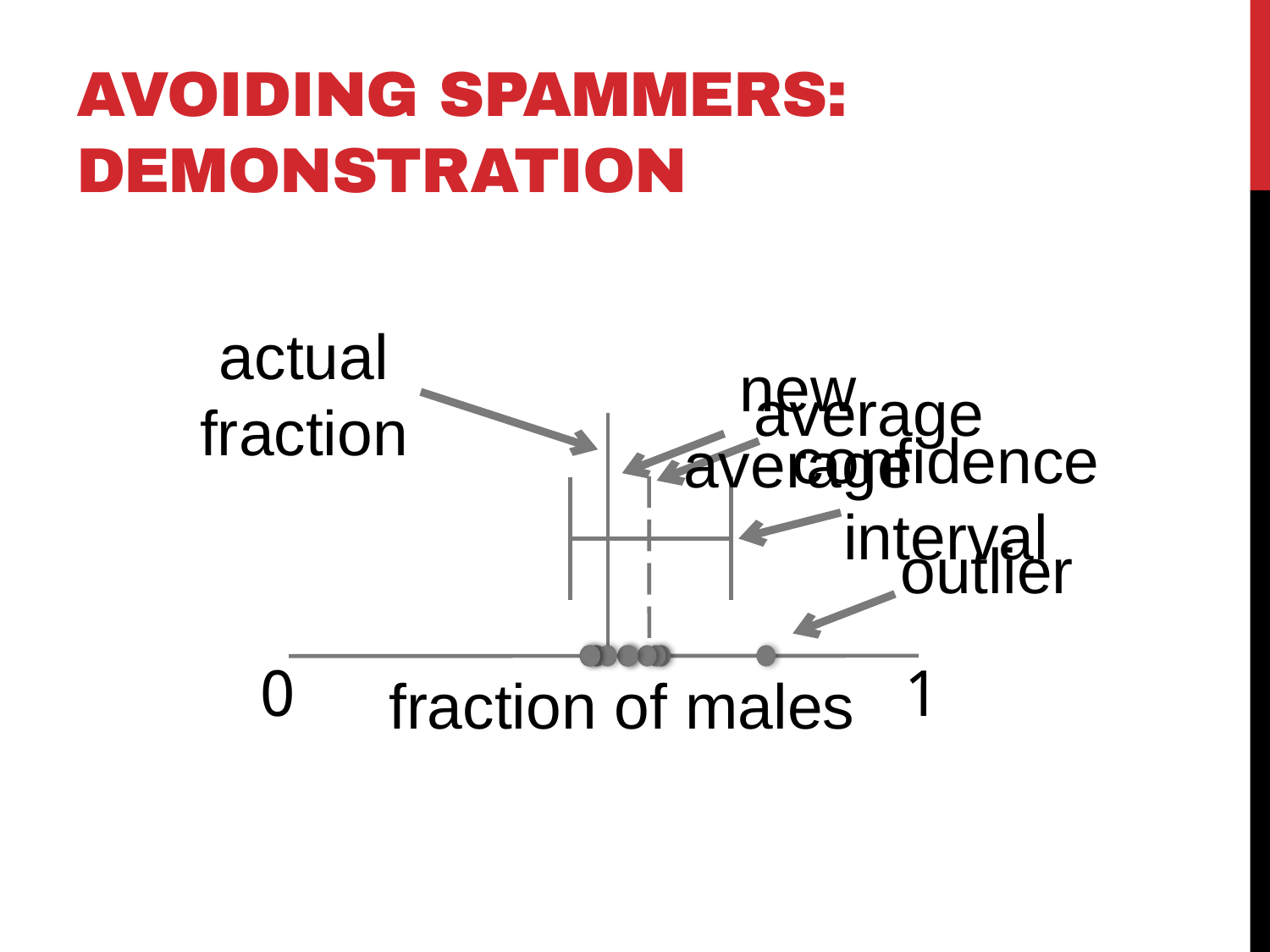

# Avoiding spammers: Demonstration
actual
fraction
new
average
average
confidence
interval
outlier

0
1
fraction of males